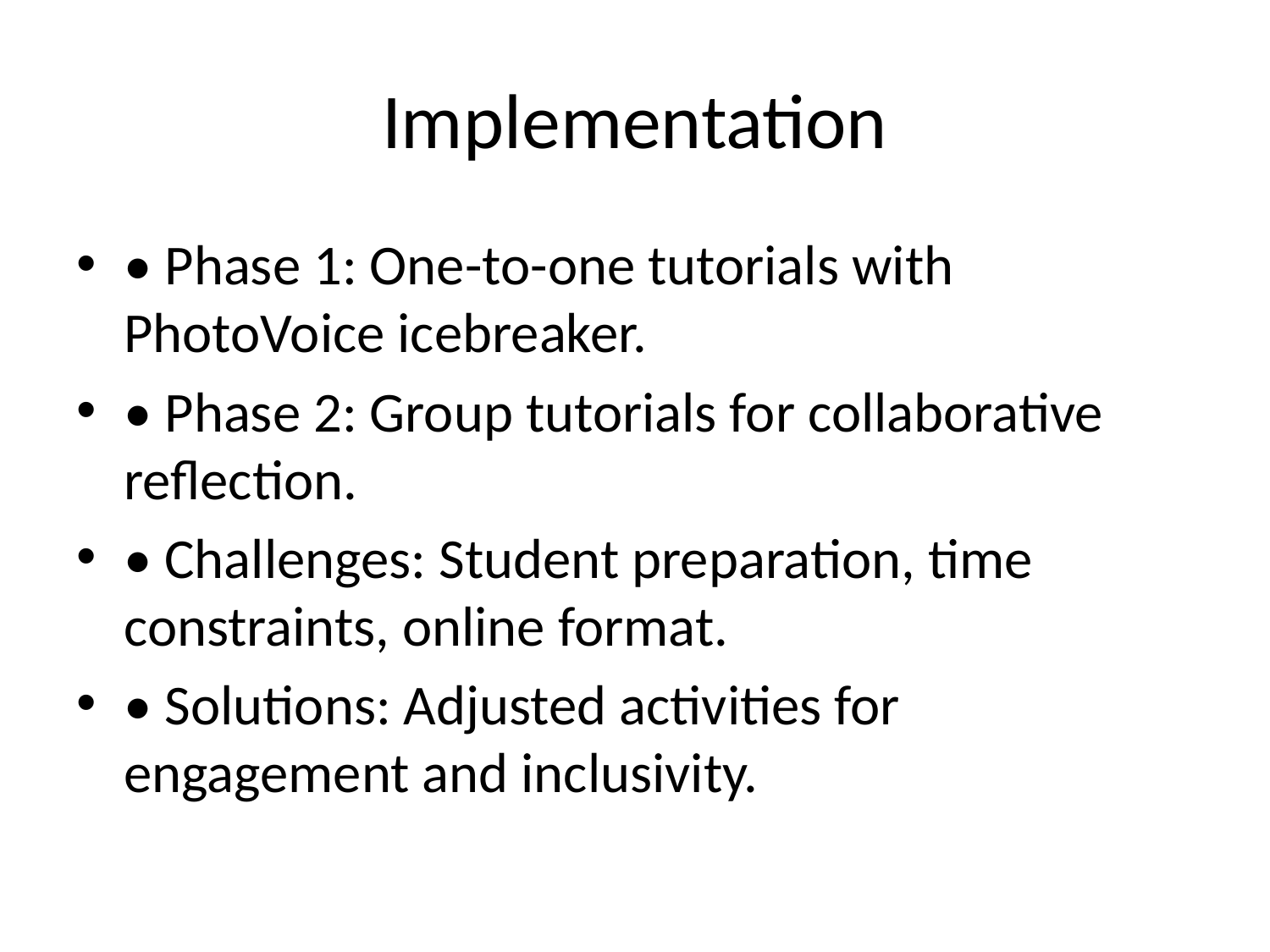

# Implementation
• Phase 1: One-to-one tutorials with PhotoVoice icebreaker.
• Phase 2: Group tutorials for collaborative reflection.
• Challenges: Student preparation, time constraints, online format.
• Solutions: Adjusted activities for engagement and inclusivity.